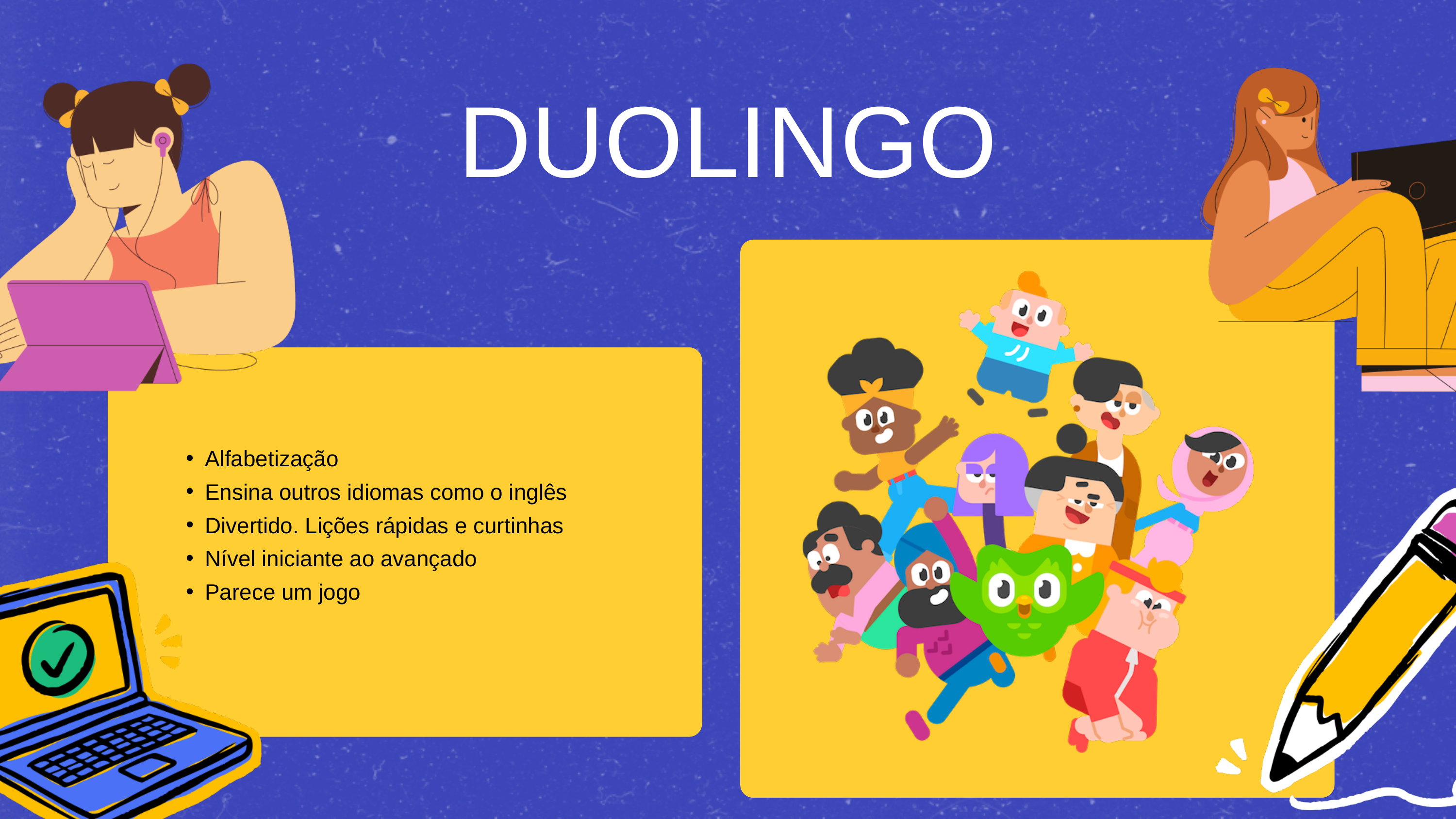

DUOLINGO

Alfabetização
Ensina outros idiomas como o inglês
Divertido. Lições rápidas e curtinhas
Nível iniciante ao avançado
Parece um jogo